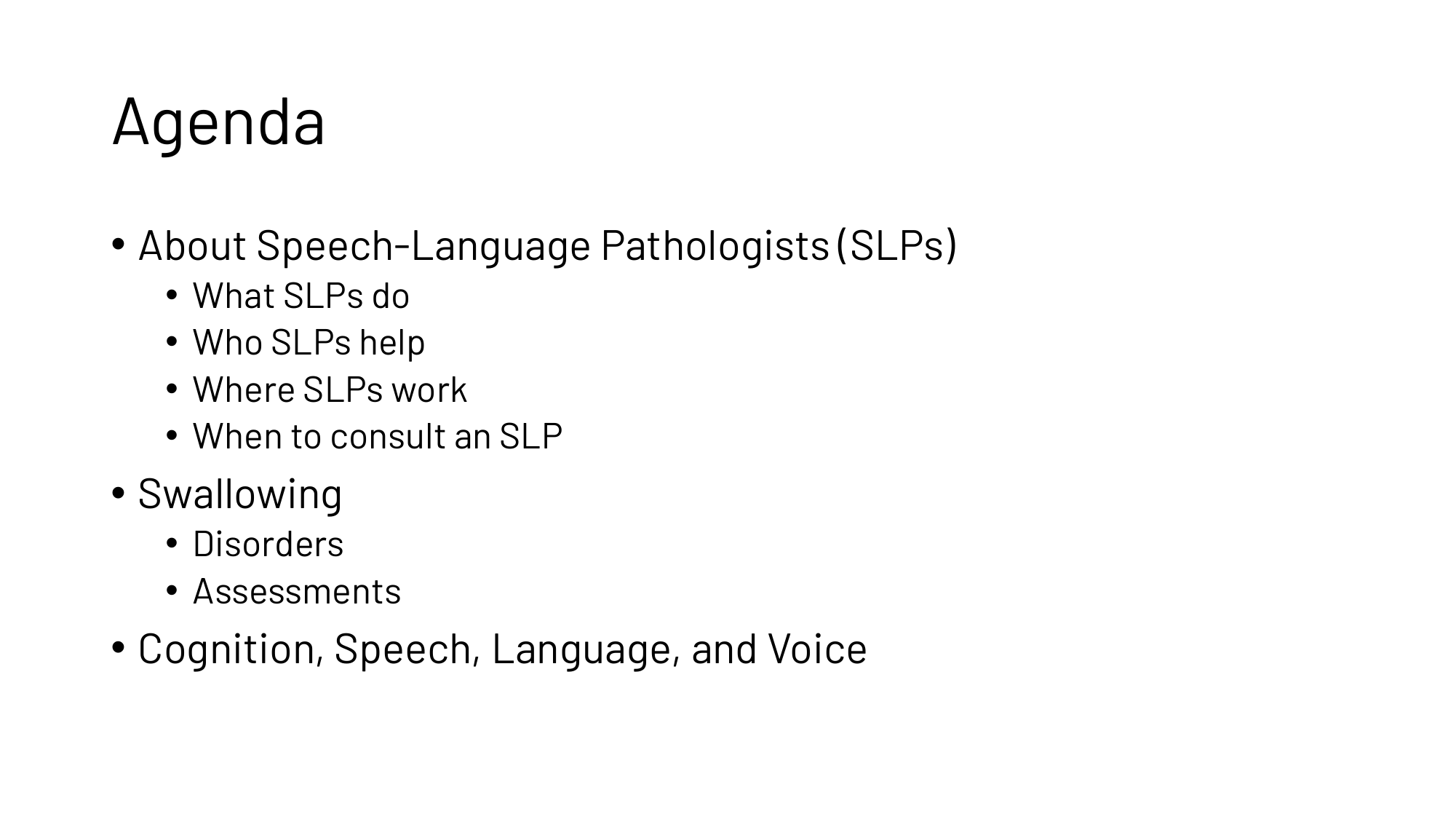

# Agenda
About Speech-Language Pathologists (SLPs)
What SLPs do
Who SLPs help
Where SLPs work
When to consult an SLP
Swallowing
Disorders
Assessments
Cognition, Speech, Language, and Voice